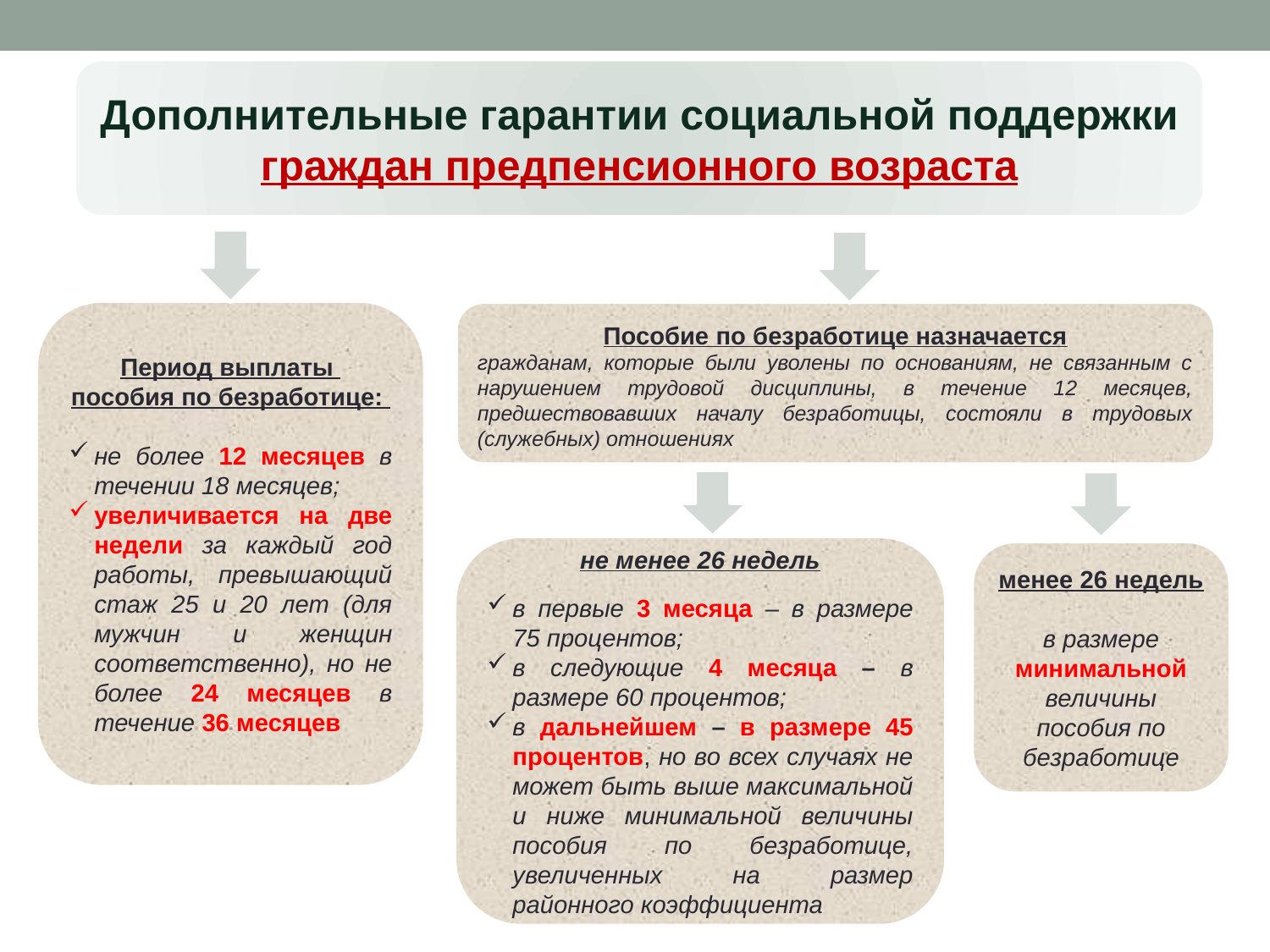

Дополнительные гарантии социальной поддержки
граждан предпенсионного возраста

Период выплаты
пособия по безработице:

не более 12 месяцев в течении 18 месяцев;
увеличивается на две недели за каждый год работы, превышающий стаж 25 и 20 лет (для мужчин и женщин соответственно), но не более 24 месяцев в течение 36 месяцев

Пособие по безработице назначается
гражданам, которые были уволены по основаниям, не связанным с нарушением трудовой дисциплины, в течение 12 месяцев, предшествовавших началу безработицы, состояли в трудовых (служебных) отношениях

не менее 26 недель

в первые 3 месяца – в размере 75 процентов;
в следующие 4 месяца – в размере 60 процентов;
в дальнейшем – в размере 45 процентов, но во всех случаях не может быть выше максимальной и ниже минимальной величины пособия по безработице, увеличенных на размер районного коэффициента
менее 26 недель

в размере минимальной величины пособия по безработице